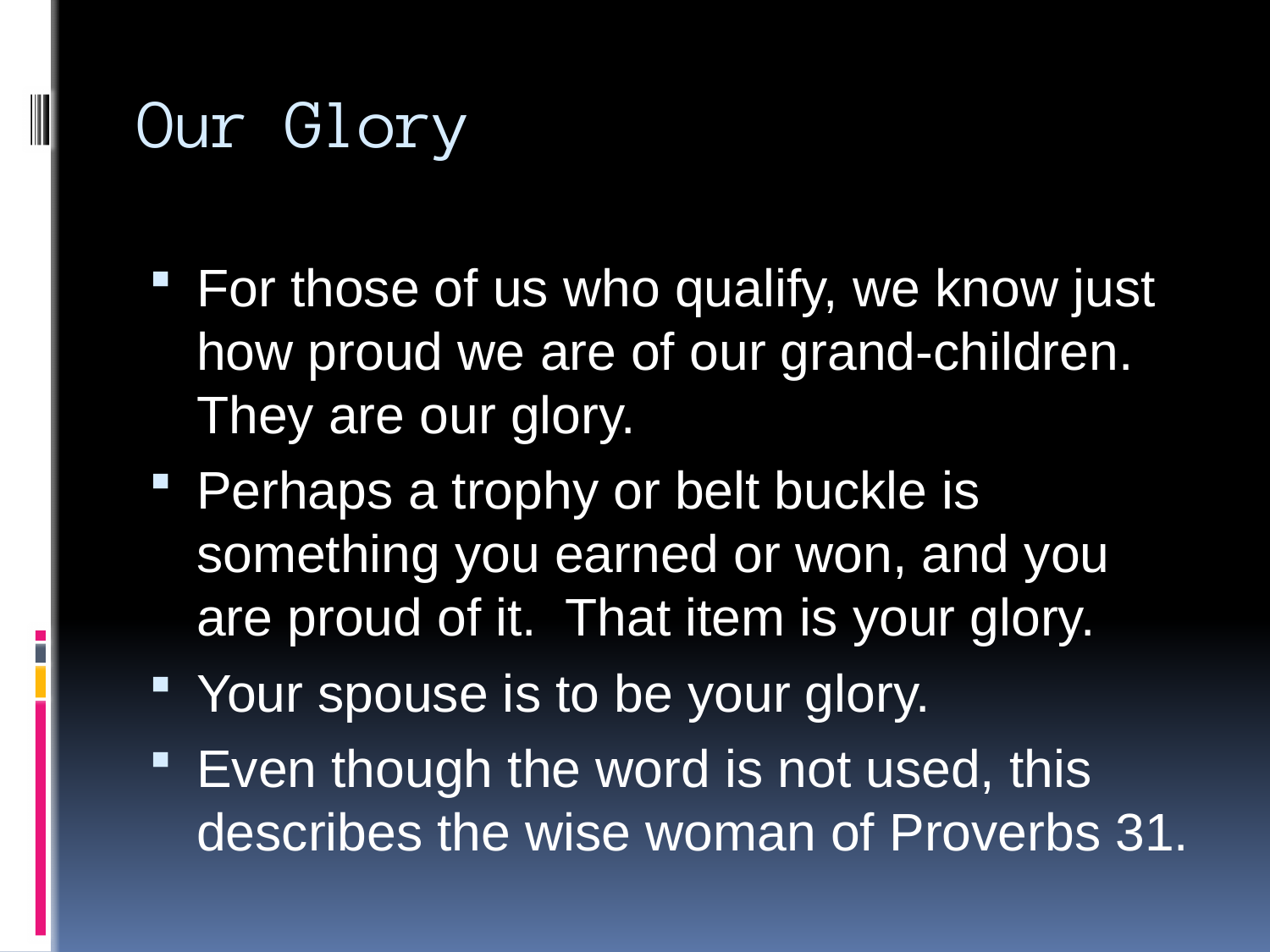

# Our Glory
For those of us who qualify, we know just how proud we are of our grand-children.  They are our glory.
Perhaps a trophy or belt buckle is something you earned or won, and you are proud of it.  That item is your glory.
Your spouse is to be your glory.
Even though the word is not used, this describes the wise woman of Proverbs 31.